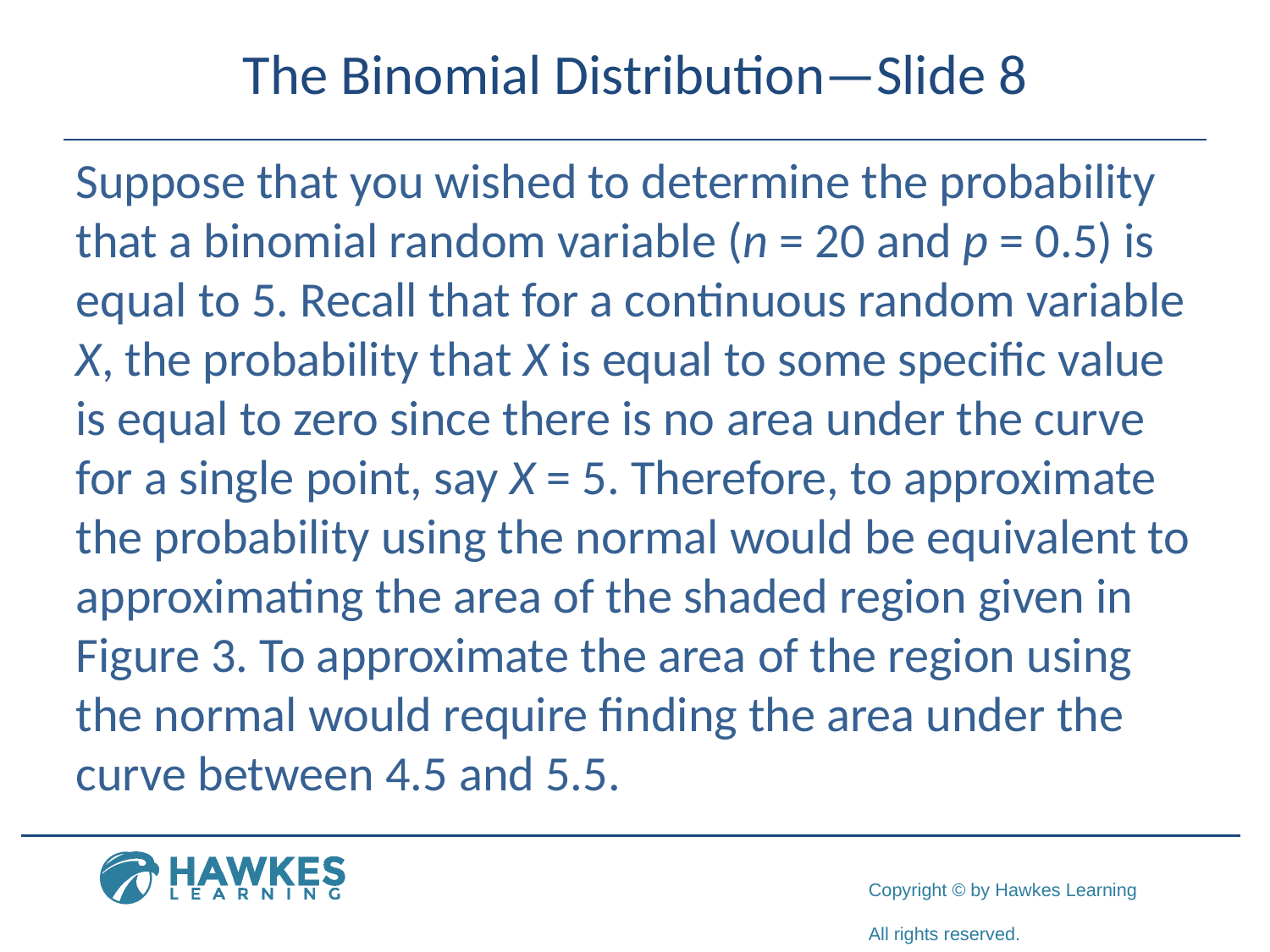

# The Binomial Distribution—Slide 8
Suppose that you wished to determine the probability that a binomial random variable (n = 20 and p = 0.5) is equal to 5. Recall that for a continuous random variable X, the probability that X is equal to some specific value is equal to zero since there is no area under the curve for a single point, say X = 5. Therefore, to approximate the probability using the normal would be equivalent to approximating the area of the shaded region given in Figure 3. To approximate the area of the region using the normal would require finding the area under the curve between 4.5 and 5.5.